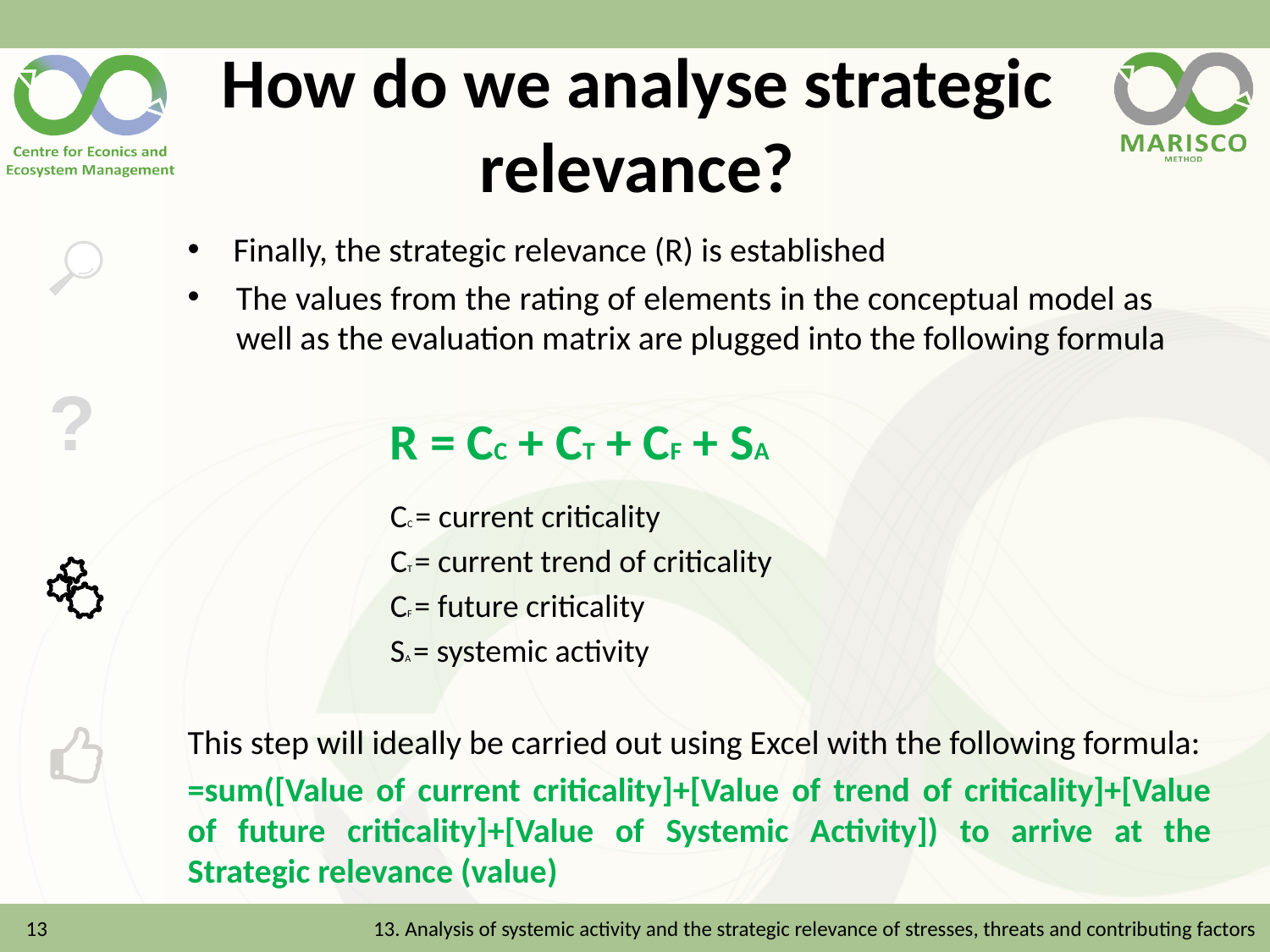

# How do we analyse strategic relevance?
Finally, the strategic relevance (R) is established
The values from the rating of elements in the conceptual model as        well as the evaluation matrix are plugged into the following formula

R = CC + CT + CF + SA

CC = current criticality
CT = current trend of criticality
CF = future criticality
SA = systemic activity

This step will ideally be carried out using Excel with the following formula:
=sum([Value of current criticality]+[Value of trend of criticality]+[Value of future criticality]+[Value of Systemic Activity]) to arrive at the Strategic relevance (value)
13
13. Analysis of systemic activity and the strategic relevance of stresses, threats and contributing factors